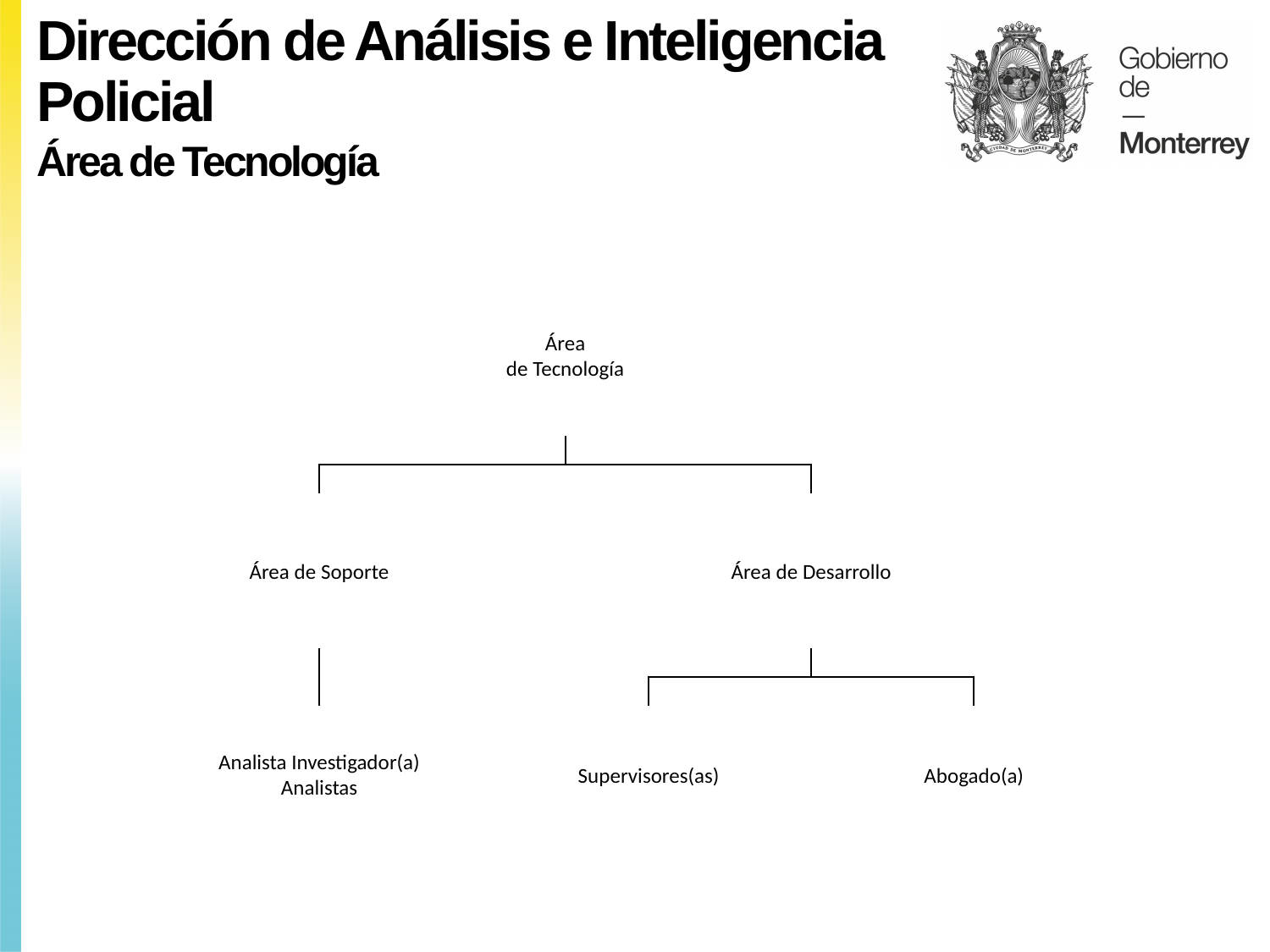

Dirección de Análisis e Inteligencia Policial
Área de Tecnología
Área
de Tecnología
Área de Soporte
Analista Investigador(a)
Analistas
Área de Desarrollo
Supervisores(as)
Abogado(a)